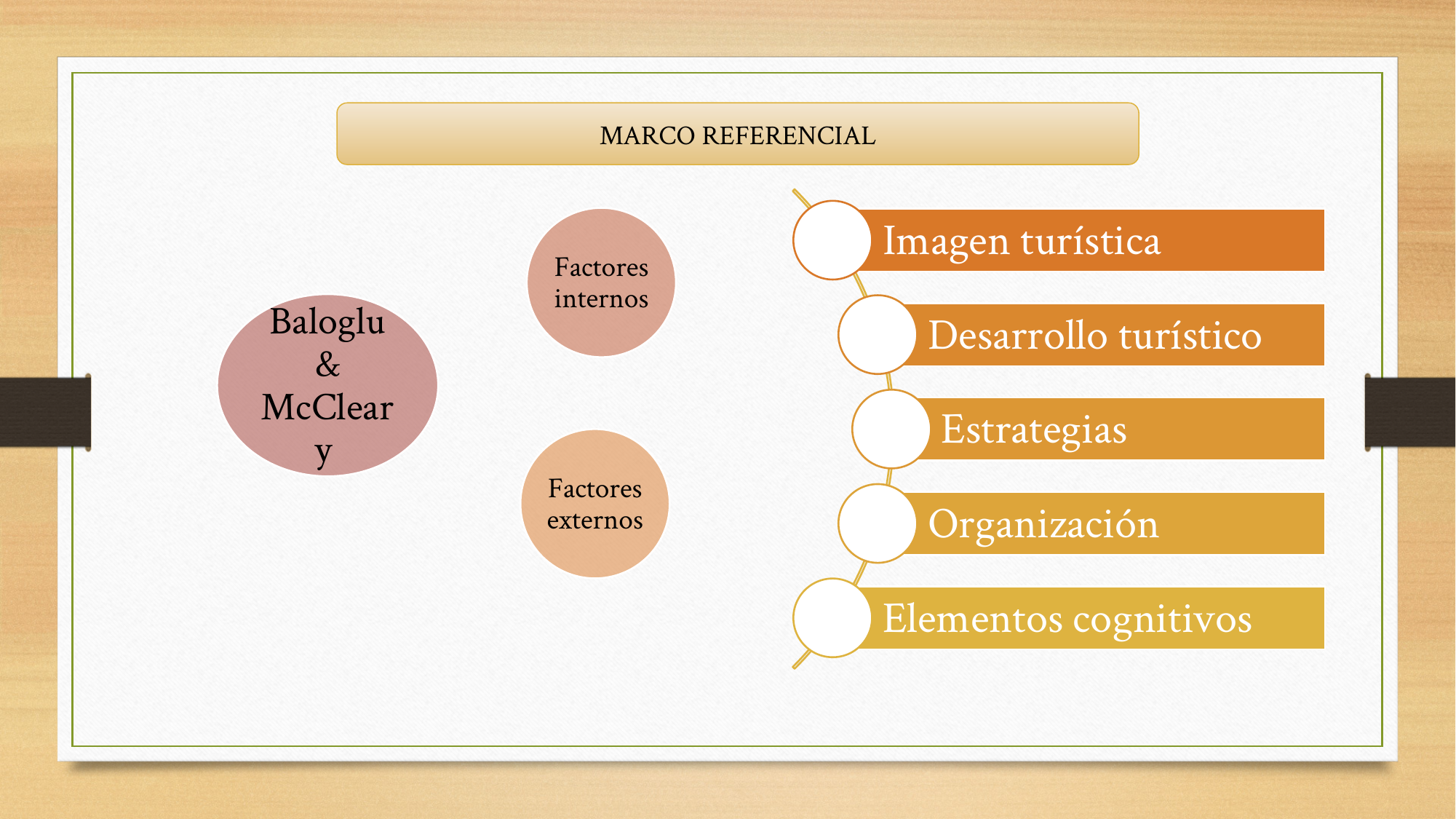

MARCO REFERENCIAL
Baloglu & McCleary
Factores internos
Factores externos
Imagen turística
Desarrollo turístico
Estrategias
Organización
Elementos cognitivos